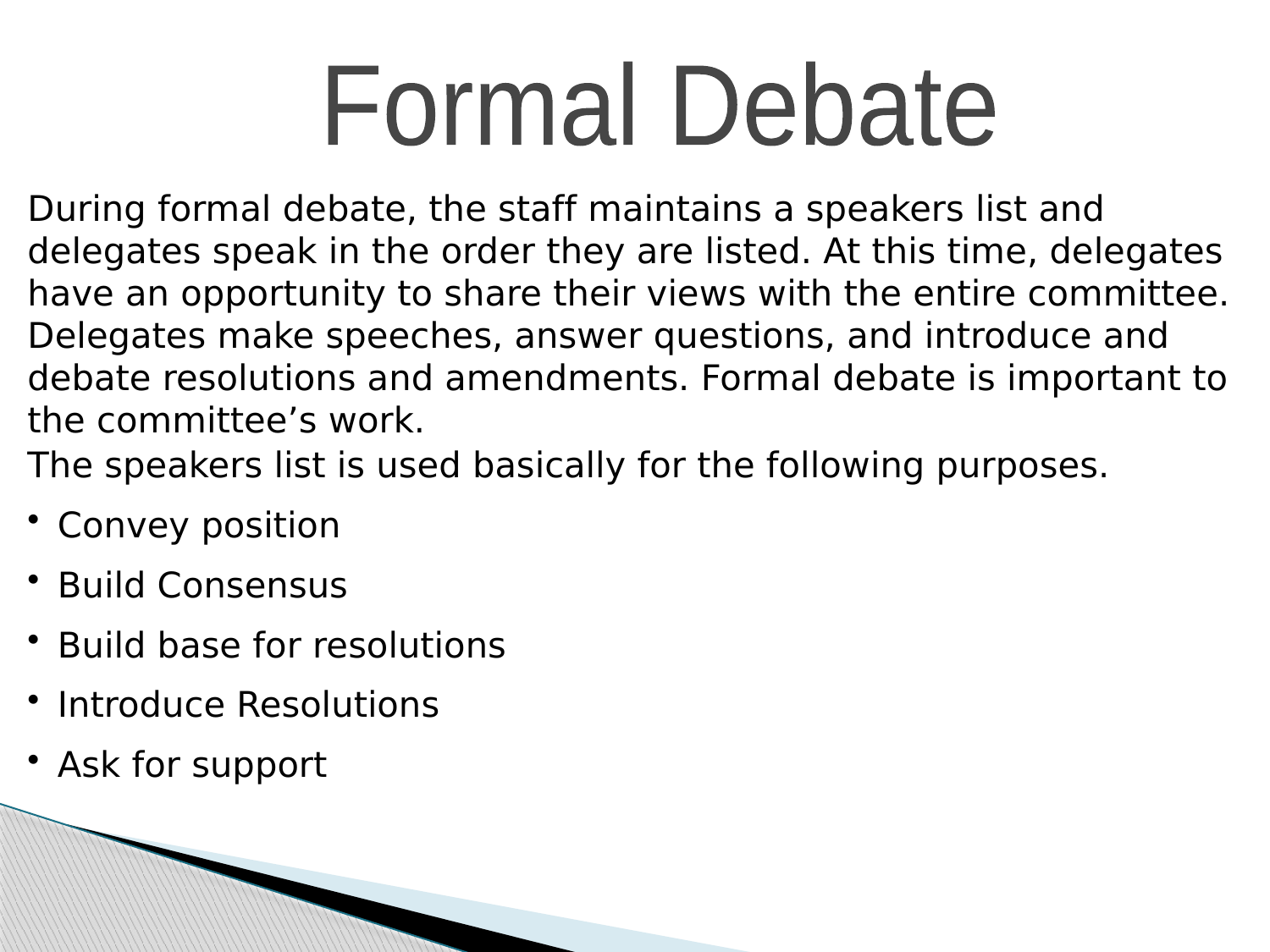

Formal Debate
During formal debate, the staff maintains a speakers list and delegates speak in the order they are listed. At this time, delegates have an opportunity to share their views with the entire committee. Delegates make speeches, answer questions, and introduce and debate resolutions and amendments. Formal debate is important to the committee’s work.
The speakers list is used basically for the following purposes.
Convey position
Build Consensus
Build base for resolutions
Introduce Resolutions
Ask for support